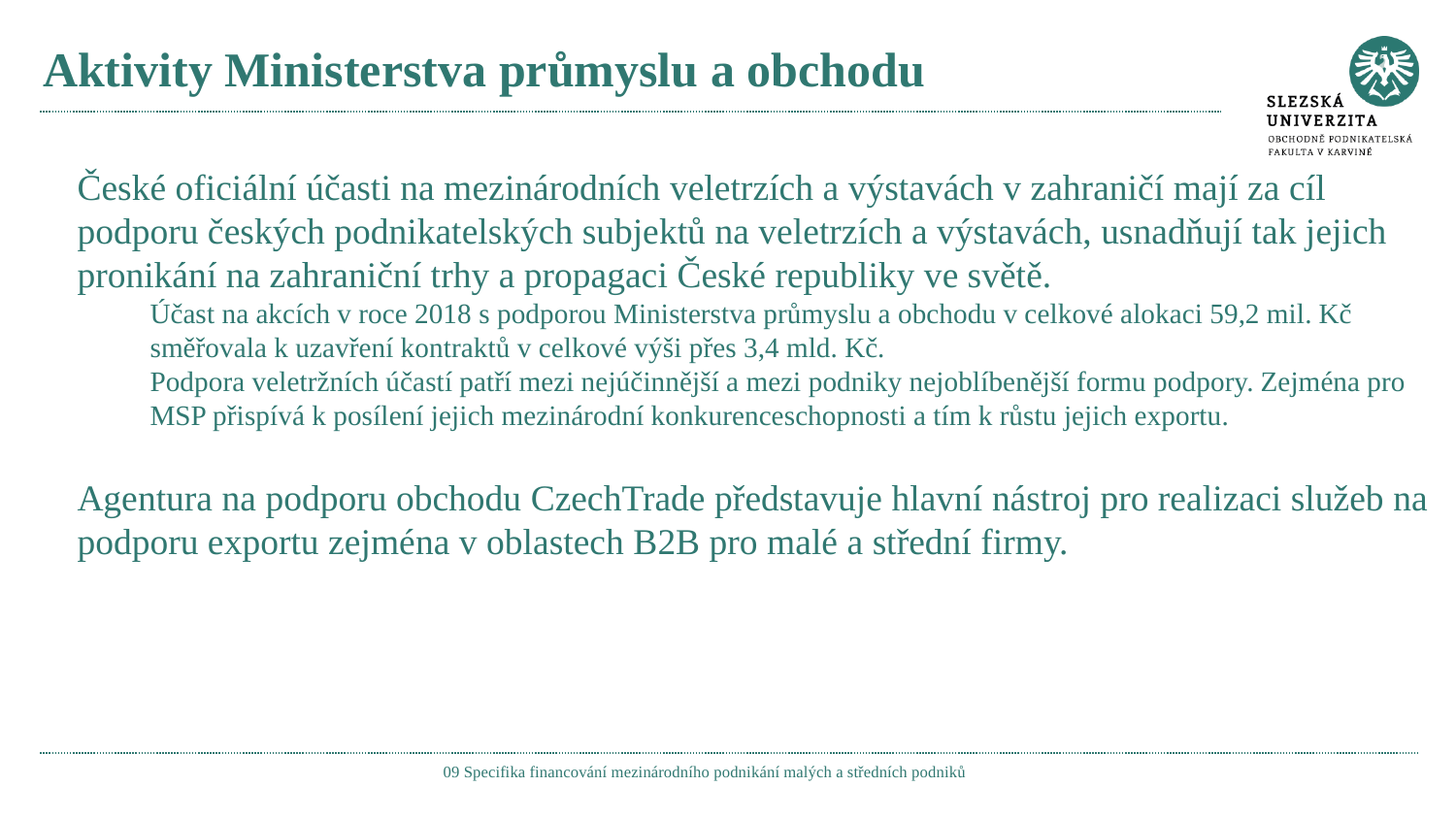

# Aktivity Ministerstva průmyslu a obchodu
České oficiální účasti na mezinárodních veletrzích a výstavách v zahraničí mají za cíl podporu českých podnikatelských subjektů na veletrzích a výstavách, usnadňují tak jejich pronikání na zahraniční trhy a propagaci České republiky ve světě.
Účast na akcích v roce 2018 s podporou Ministerstva průmyslu a obchodu v celkové alokaci 59,2 mil. Kč směřovala k uzavření kontraktů v celkové výši přes 3,4 mld. Kč.
Podpora veletržních účastí patří mezi nejúčinnější a mezi podniky nejoblíbenější formu podpory. Zejména pro MSP přispívá k posílení jejich mezinárodní konkurenceschopnosti a tím k růstu jejich exportu.

Agentura na podporu obchodu CzechTrade představuje hlavní nástroj pro realizaci služeb na podporu exportu zejména v oblastech B2B pro malé a střední firmy.

09 Specifika financování mezinárodního podnikání malých a středních podniků